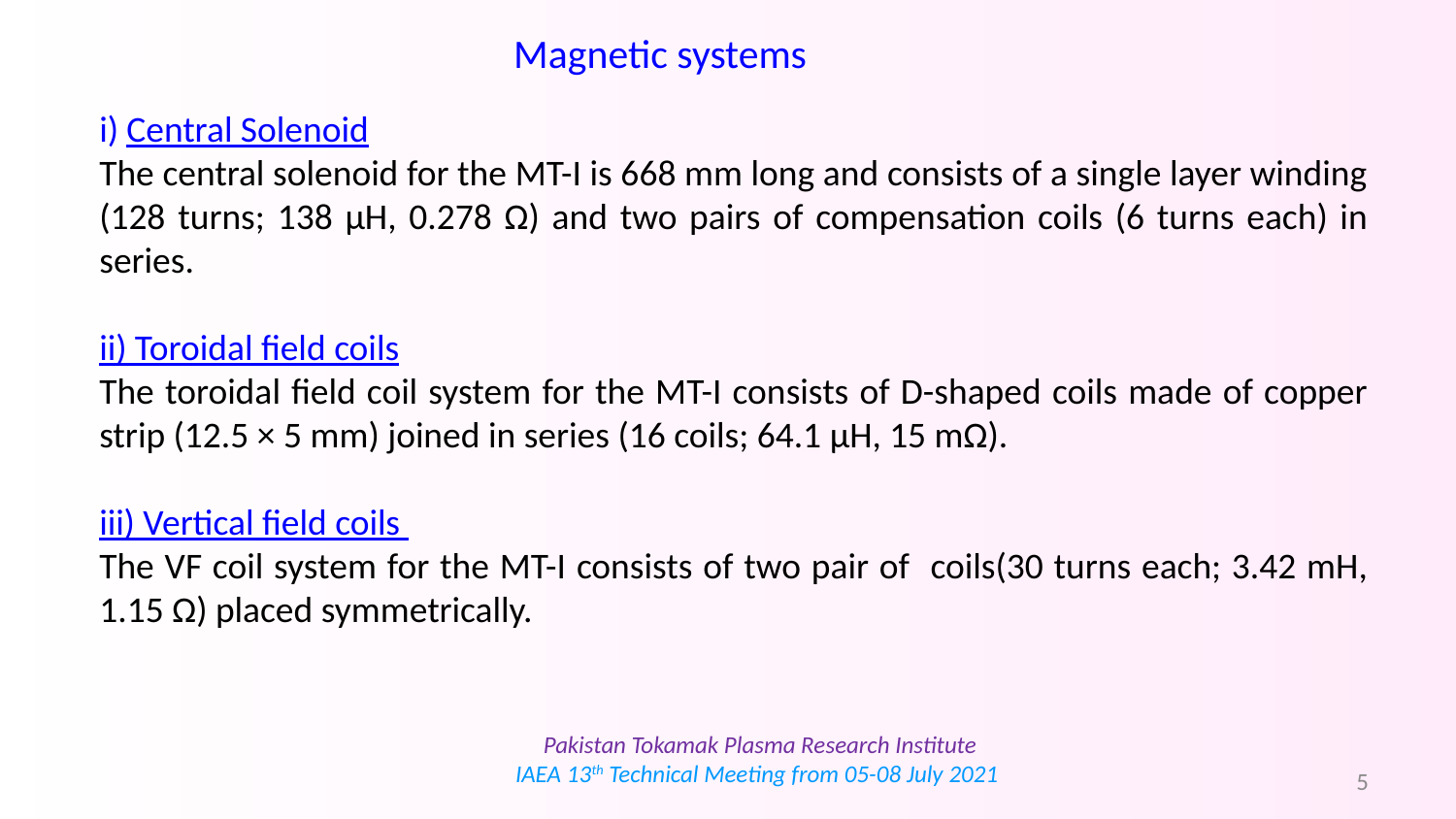

Magnetic systems
i) Central Solenoid
The central solenoid for the MT-I is 668 mm long and consists of a single layer winding (128 turns; 138 μH, 0.278 Ω) and two pairs of compensation coils (6 turns each) in series.

ii) Toroidal field coils
The toroidal field coil system for the MT-I consists of D-shaped coils made of copper strip (12.5 × 5 mm) joined in series (16 coils; 64.1 µH, 15 mΩ).

iii) Vertical field coils
The VF coil system for the MT-I consists of two pair of  coils(30 turns each; 3.42 mH, 1.15 Ω) placed symmetrically.
Pakistan Tokamak Plasma Research Institute
IAEA 13th Technical Meeting from 05-08 July 2021
5